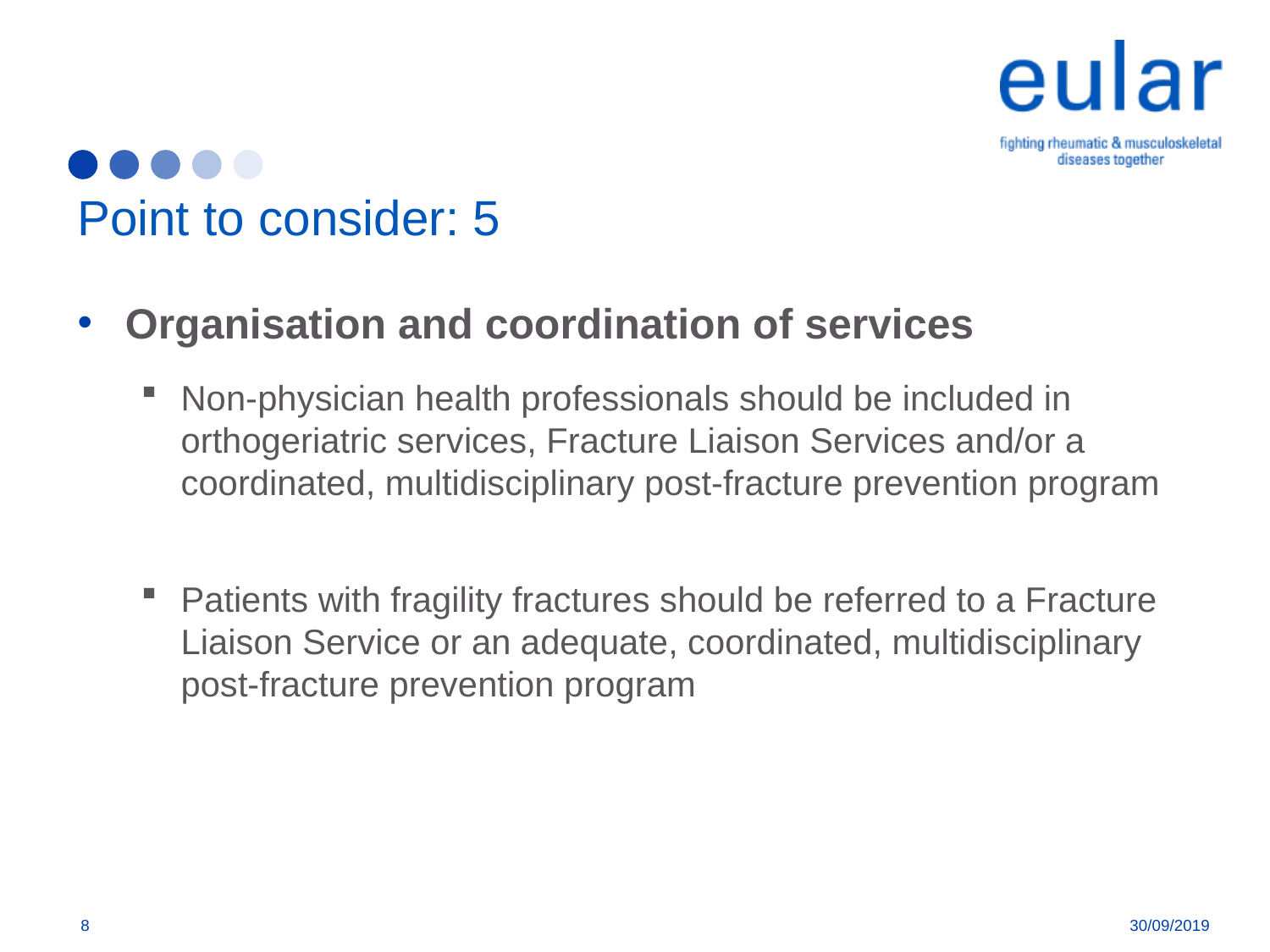

# Point to consider: 5
Organisation and coordination of services
Non-physician health professionals should be included in orthogeriatric services, Fracture Liaison Services and/or a coordinated, multidisciplinary post-fracture prevention program

Patients with fragility fractures should be referred to a Fracture Liaison Service or an adequate, coordinated, multidisciplinary post-fracture prevention program
8
30/09/2019